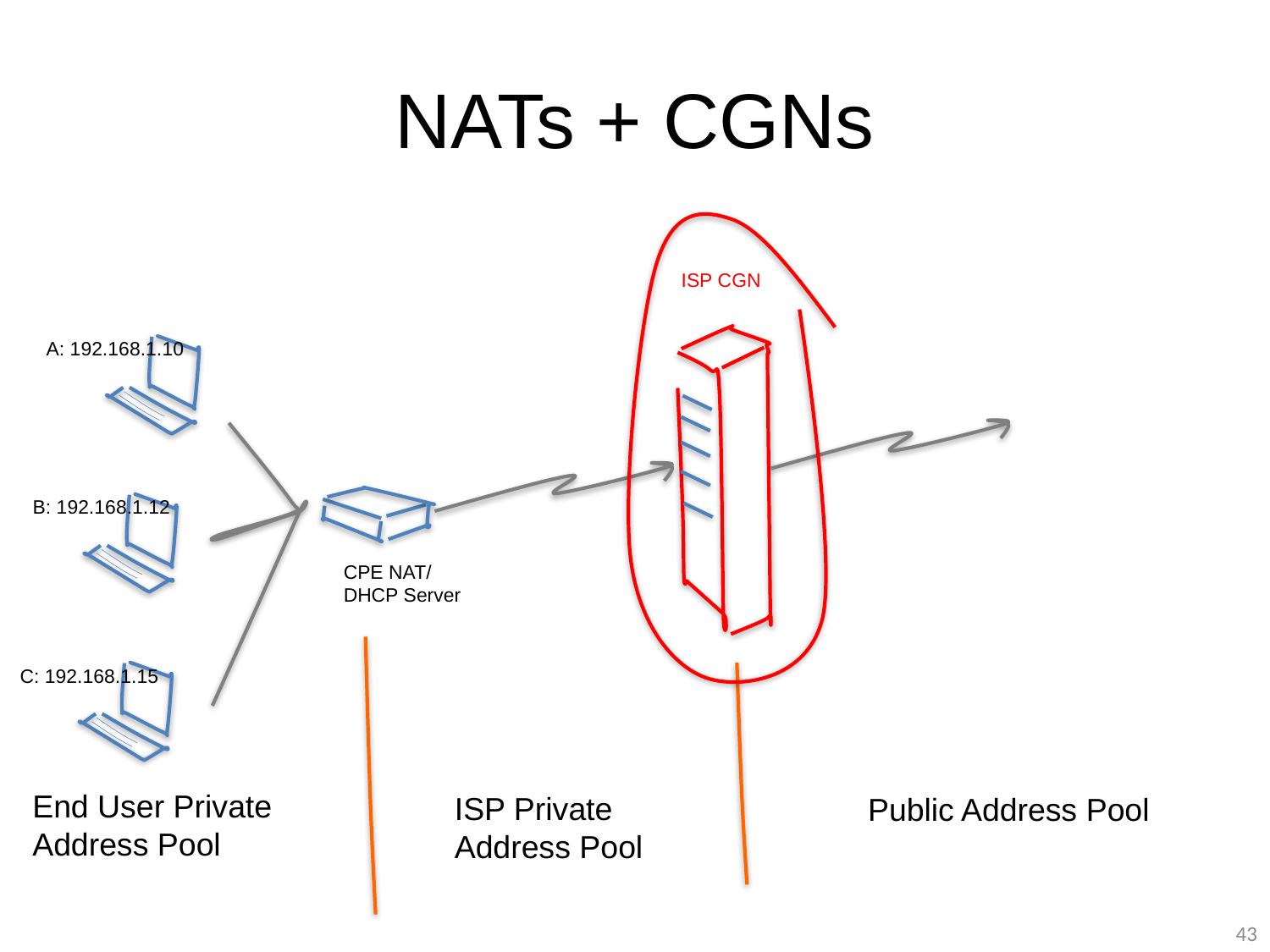

# NATs + CGNs

ISP CGN

A: 192.168.1.10

B: 192.168.1.12

CPE NAT/
DHCP Server

C: 192.168.1.15

End User Private Address Pool
ISP Private Address Pool
Public Address Pool
43